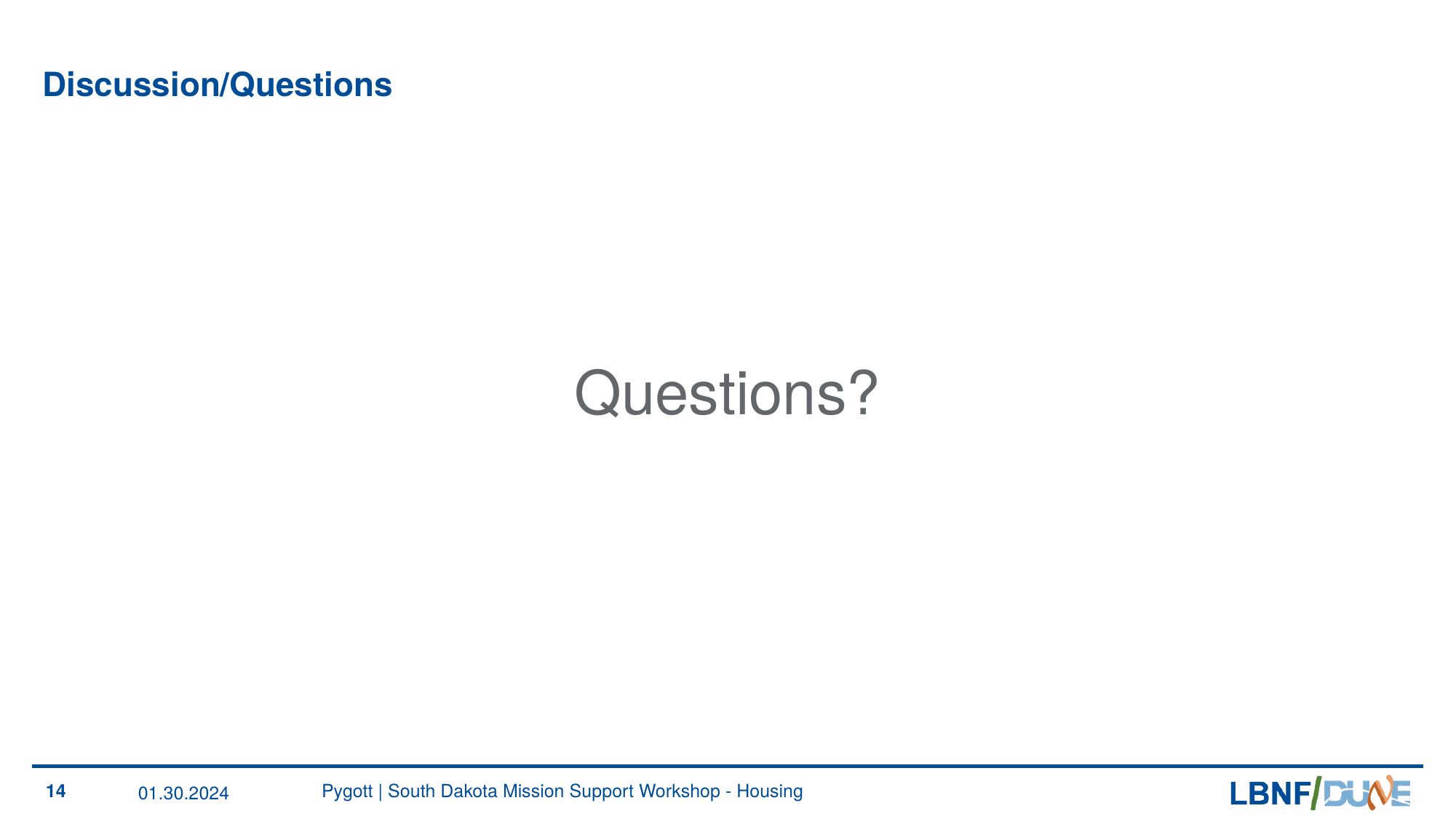

# Discussion/Questions

Questions?
14
01.30.2024
Pygott | South Dakota Mission Support Workshop - Housing